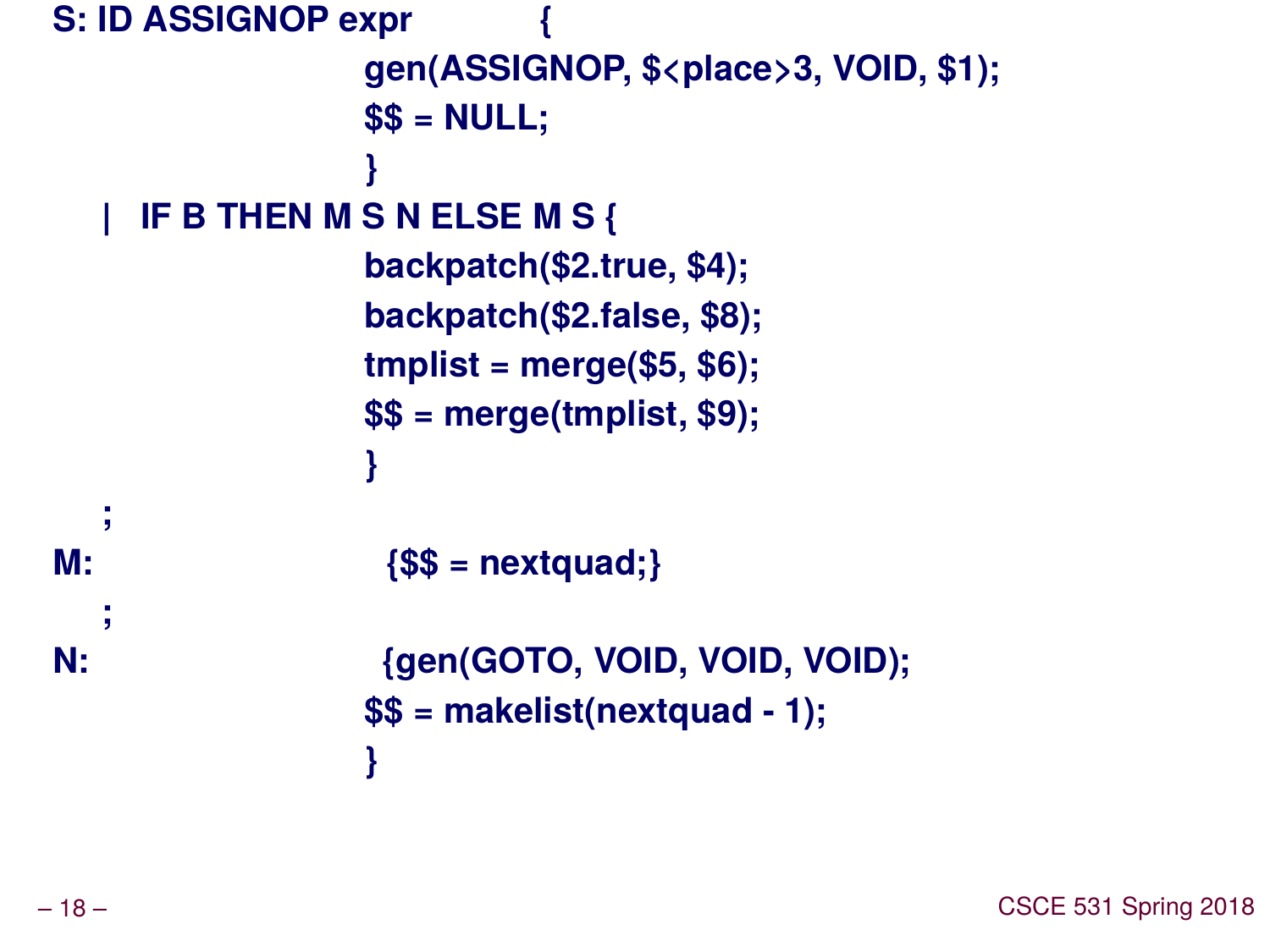

S: ID ASSIGNOP expr             {
                                gen(ASSIGNOP, $<place>3, VOID, $1);
                                $$ = NULL;
                                }
     |   IF B THEN M S N ELSE M S {
                                backpatch($2.true, $4);
                                backpatch($2.false, $8);
                                tmplist = merge($5, $6);
                                $$ = merge(tmplist, $9);
                                }
     ;
M:                              {$$ = nextquad;}
     ;
N:                              {gen(GOTO, VOID, VOID, VOID);
                                $$ = makelist(nextquad - 1);
                                }